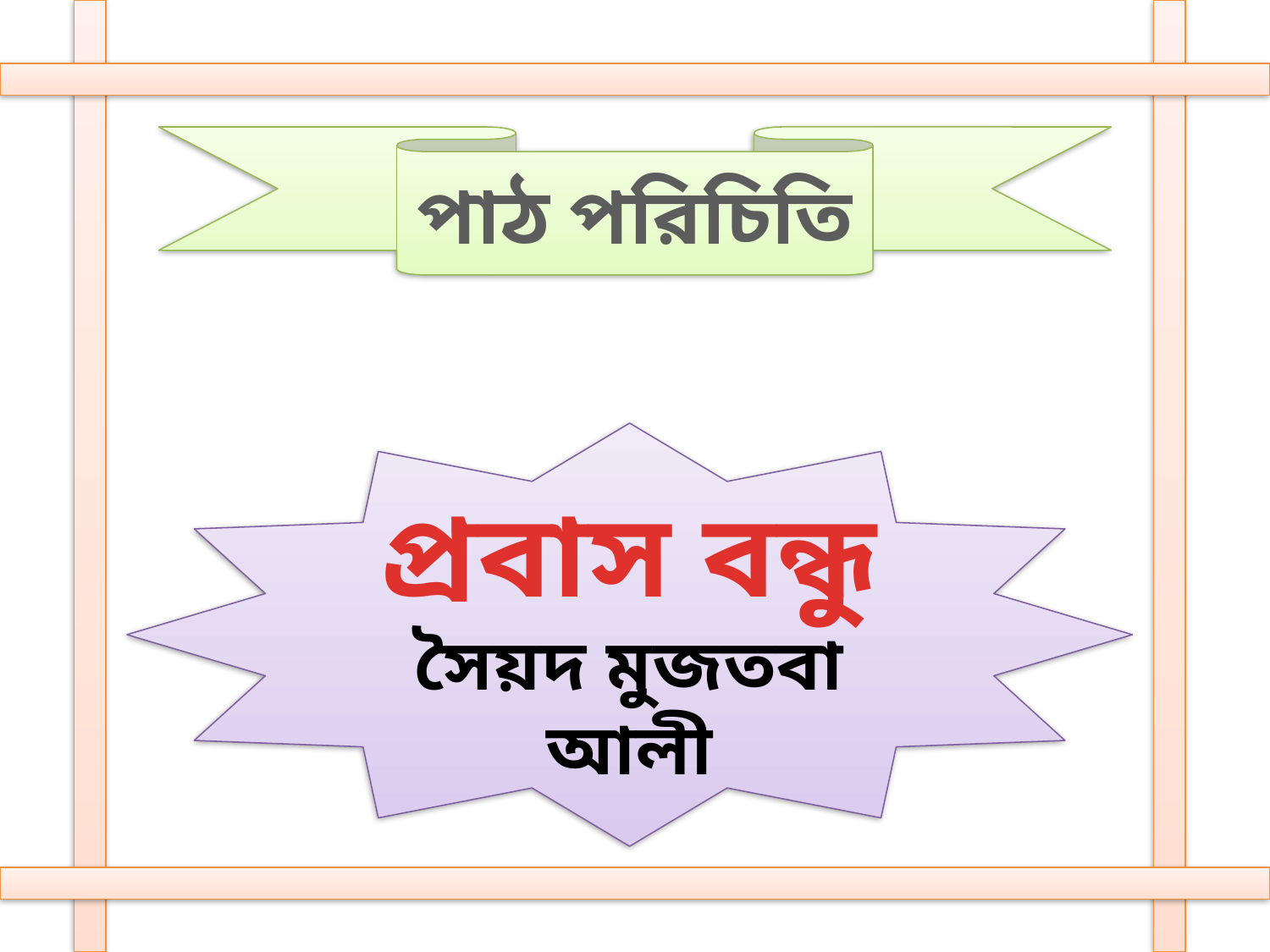

পাঠ পরিচিতি
প্রবাস বন্ধু
সৈয়দ মুজতবা আলী